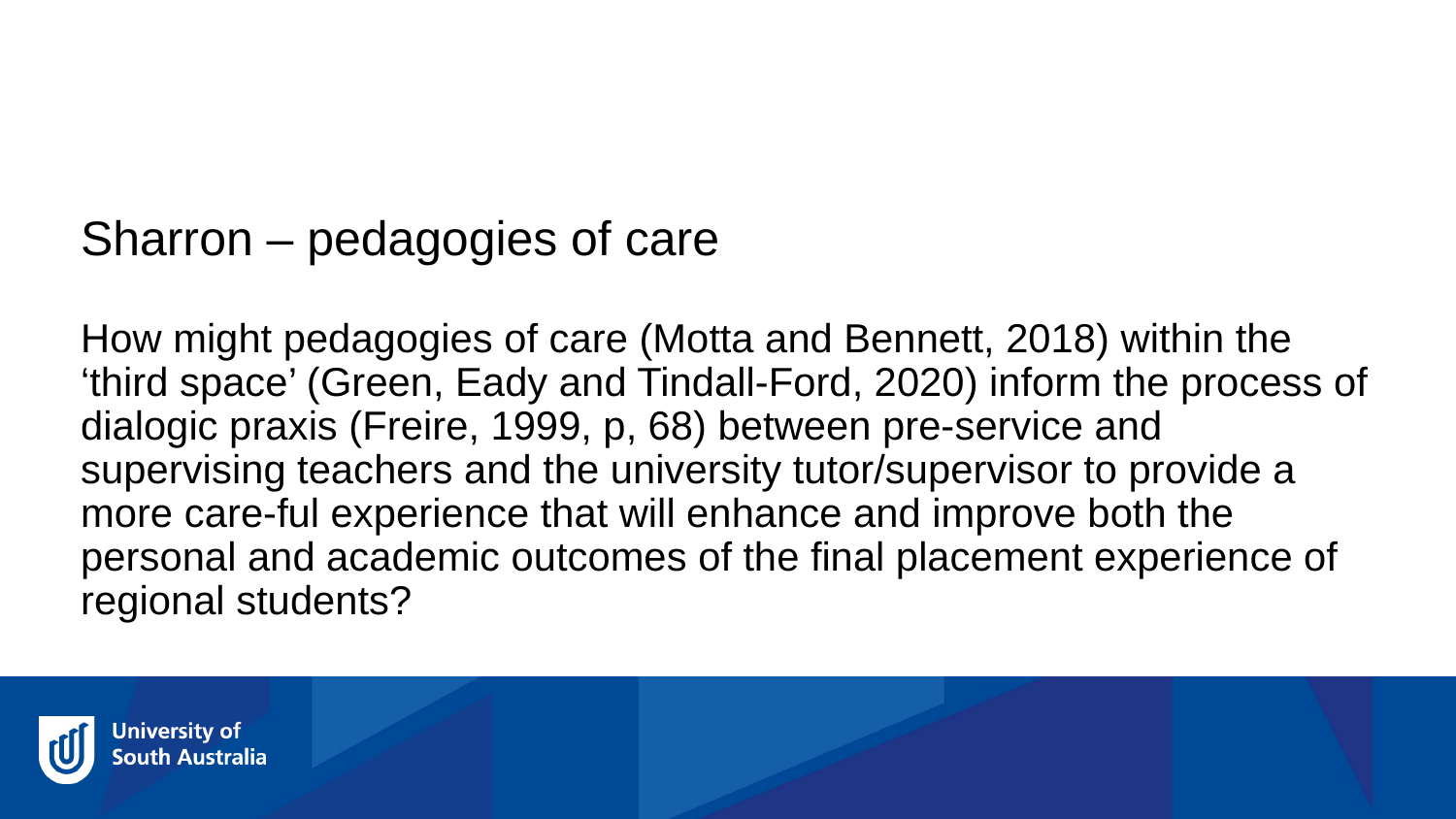

Sharron – pedagogies of care

How might pedagogies of care (Motta and Bennett, 2018) within the ‘third space’ (Green, Eady and Tindall-Ford, 2020) inform the process of dialogic praxis (Freire, 1999, p, 68) between pre-service and supervising teachers and the university tutor/supervisor to provide a more care-ful experience that will enhance and improve both the personal and academic outcomes of the final placement experience of regional students?